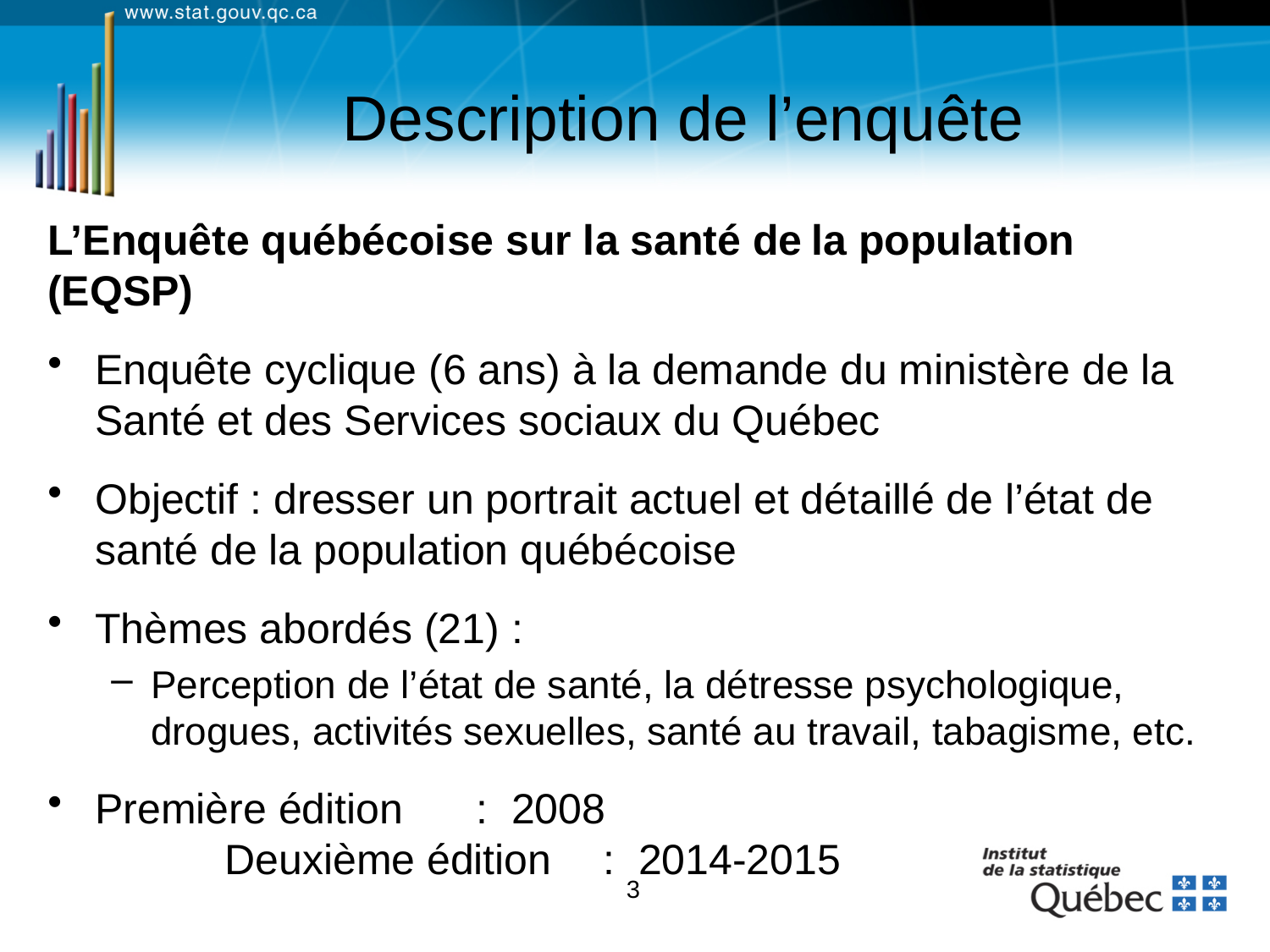

# Description de l’enquête
L’Enquête québécoise sur la santé de la population (EQSP)

Enquête cyclique (6 ans) à la demande du ministère de la Santé et des Services sociaux du Québec

Objectif : dresser un portrait actuel et détaillé de l’état de santé de la population québécoise

Thèmes abordés (21) :
Perception de l’état de santé, la détresse psychologique, drogues, activités sexuelles, santé au travail, tabagisme, etc.

Première édition	:  2008                                                                Deuxième édition	:  2014-2015

3